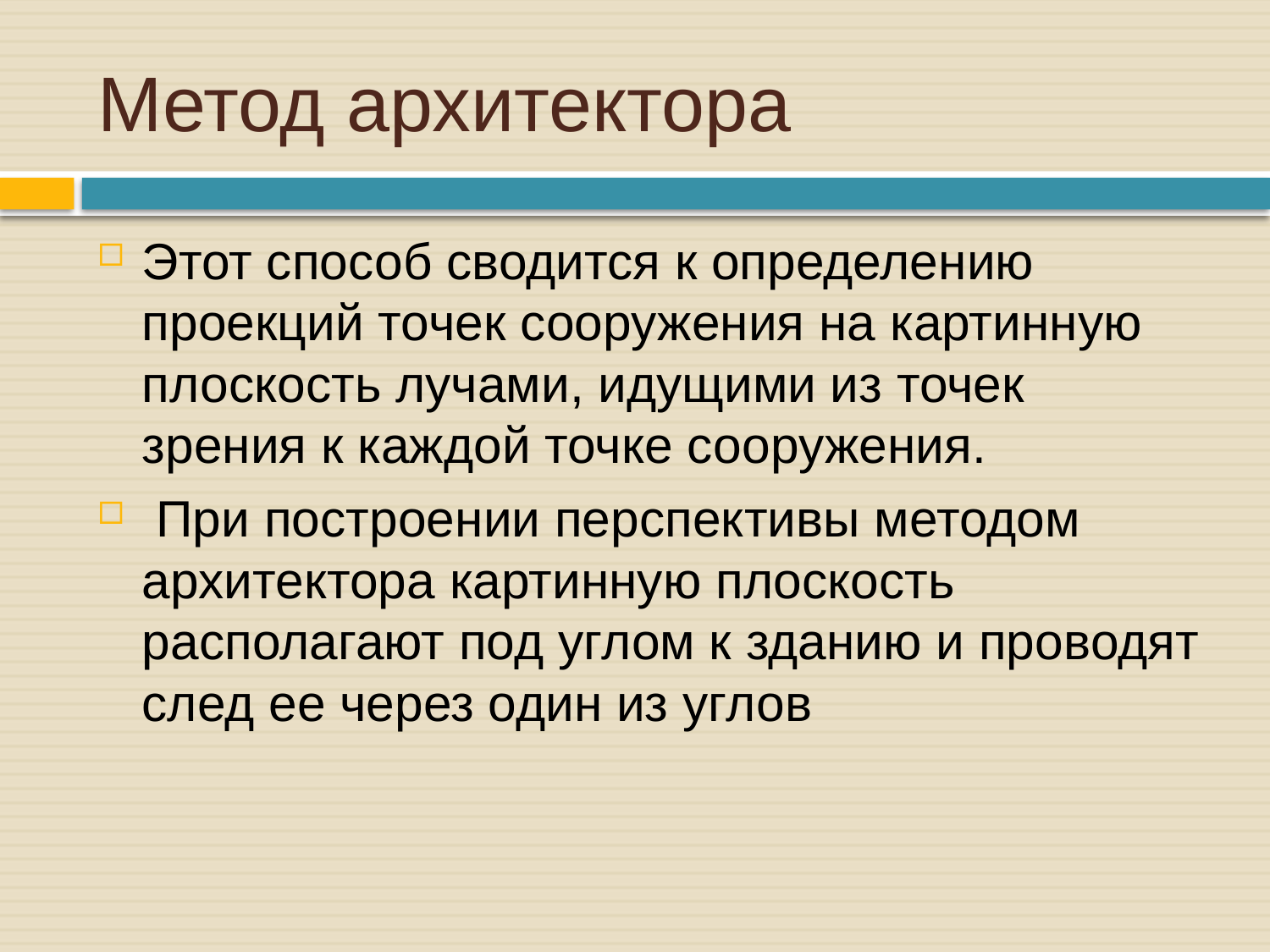

# Метод архитектора
Этот способ сводится к определению проекций точек сооружения на картинную плоскость лучами, идущими из точек зрения к каждой точке сооружения.
 При построении перспективы методом архитектора картинную плоскость располагают под углом к зданию и проводят след ее через один из углов